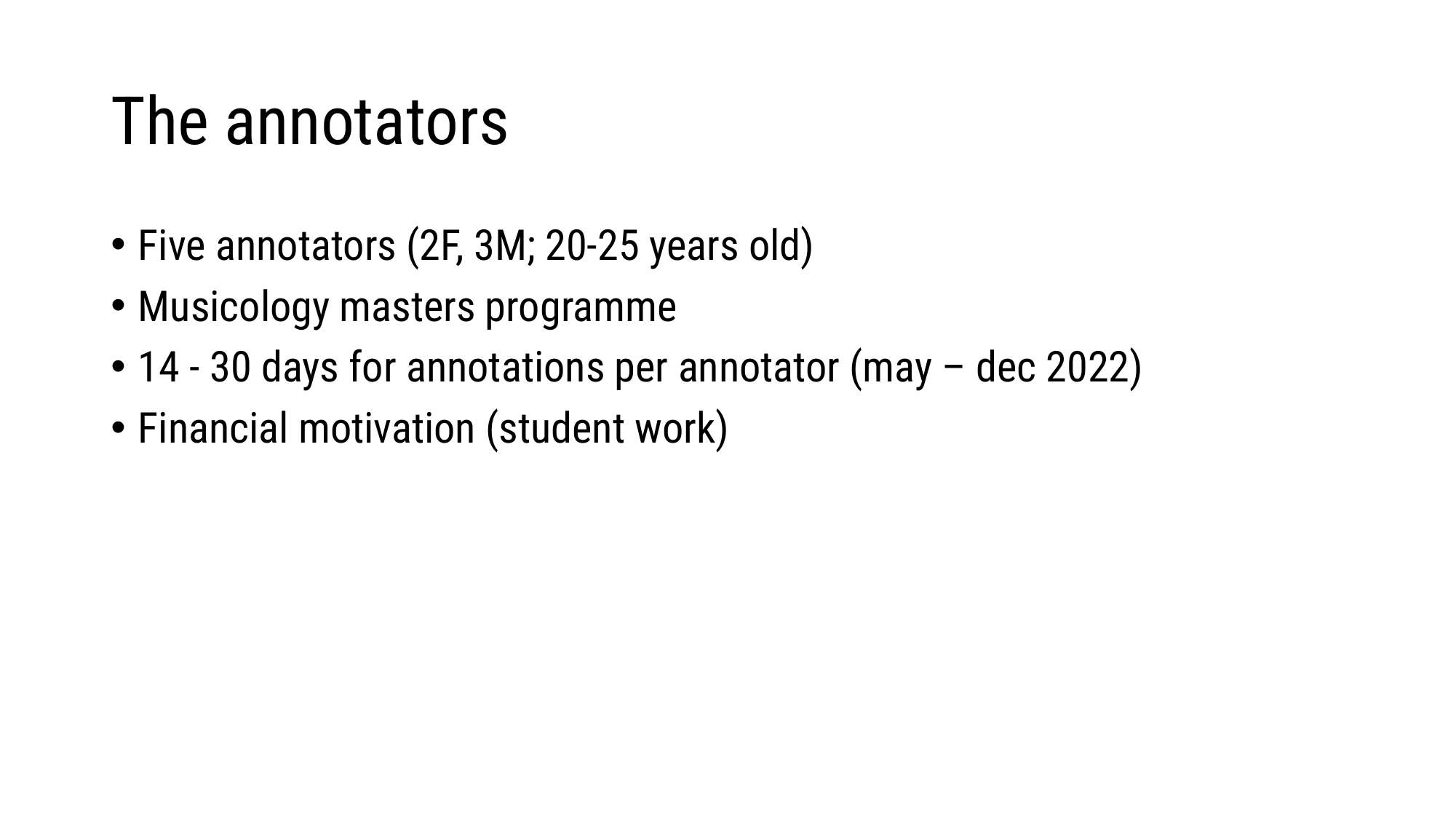

# The annotators
Five annotators (2F, 3M; 20-25 years old)
Musicology masters programme
14 - 30 days for annotations per annotator (may – dec 2022)
Financial motivation (student work)